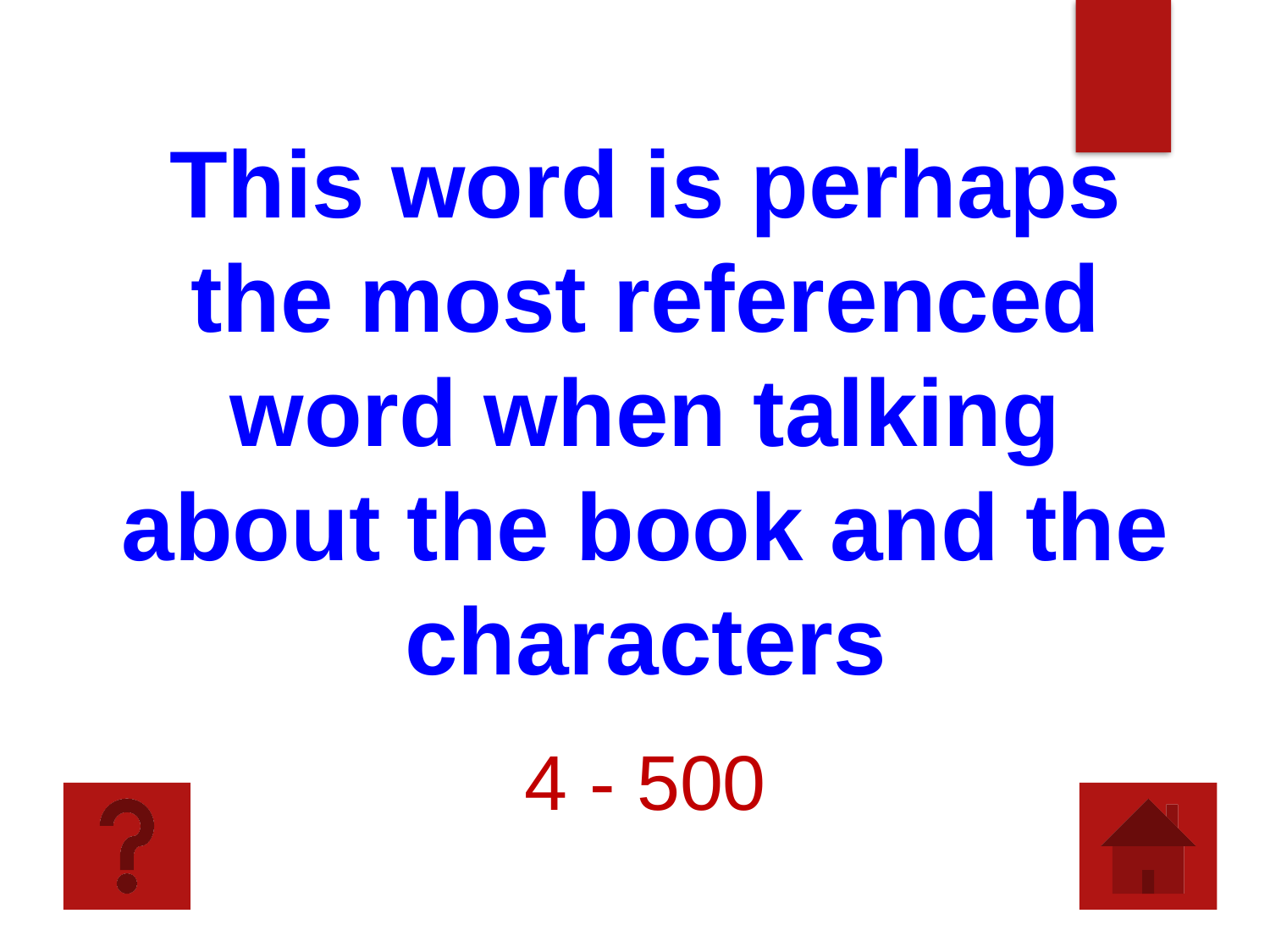

This word is perhaps the most referenced word when talking about the book and the characters
4 - 500